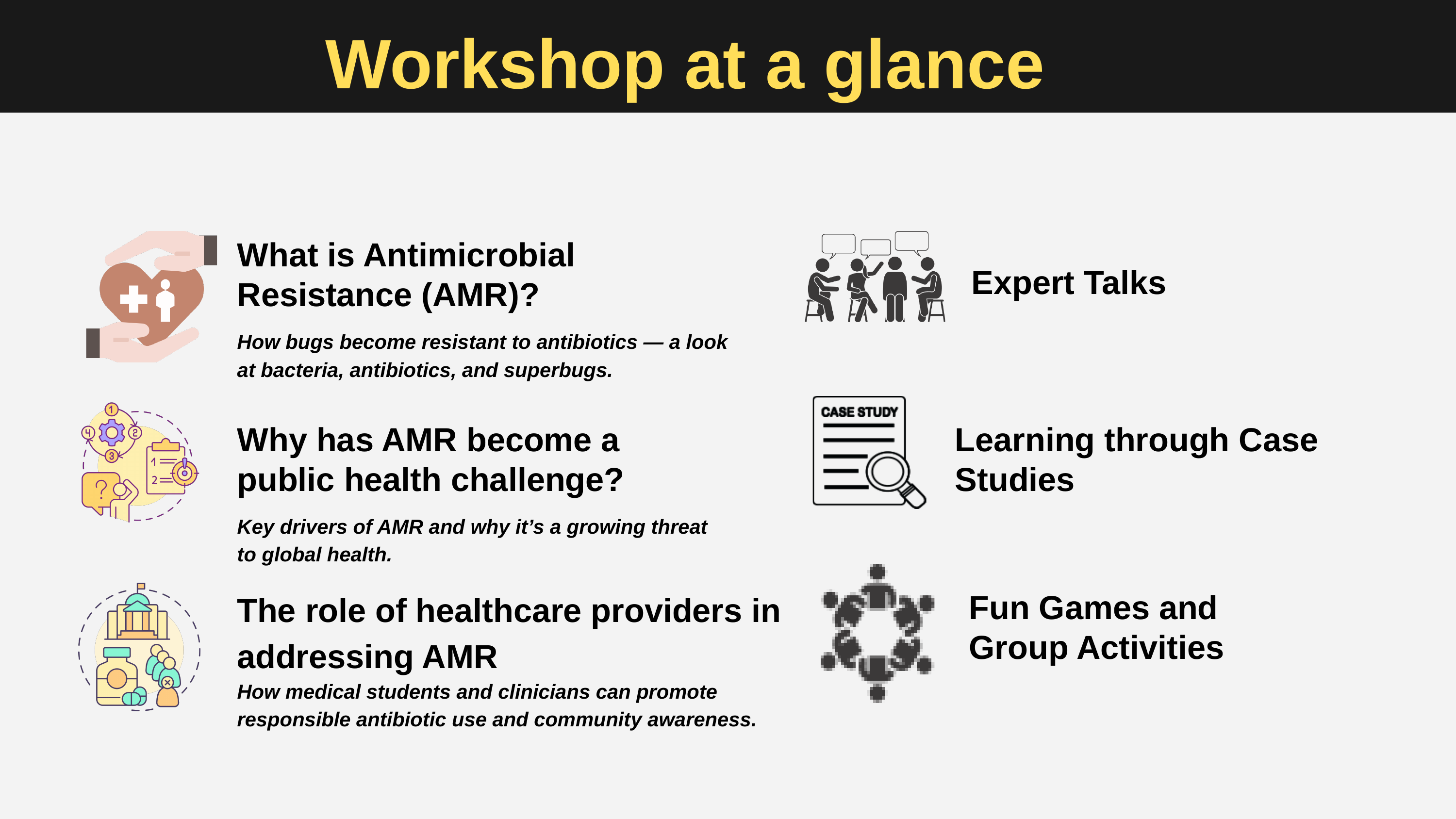

Workshop at a glance

What is Antimicrobial Resistance (AMR)?
How bugs become resistant to antibiotics — a look at bacteria, antibiotics, and superbugs.

Expert Talks

Learning through Case Studies
Why has AMR become a public health challenge?
Key drivers of AMR and why it’s a growing threat to global health.

The role of healthcare providers in addressing AMR
How medical students and clinicians can promote responsible antibiotic use and community awareness.

Fun Games and
Group Activities